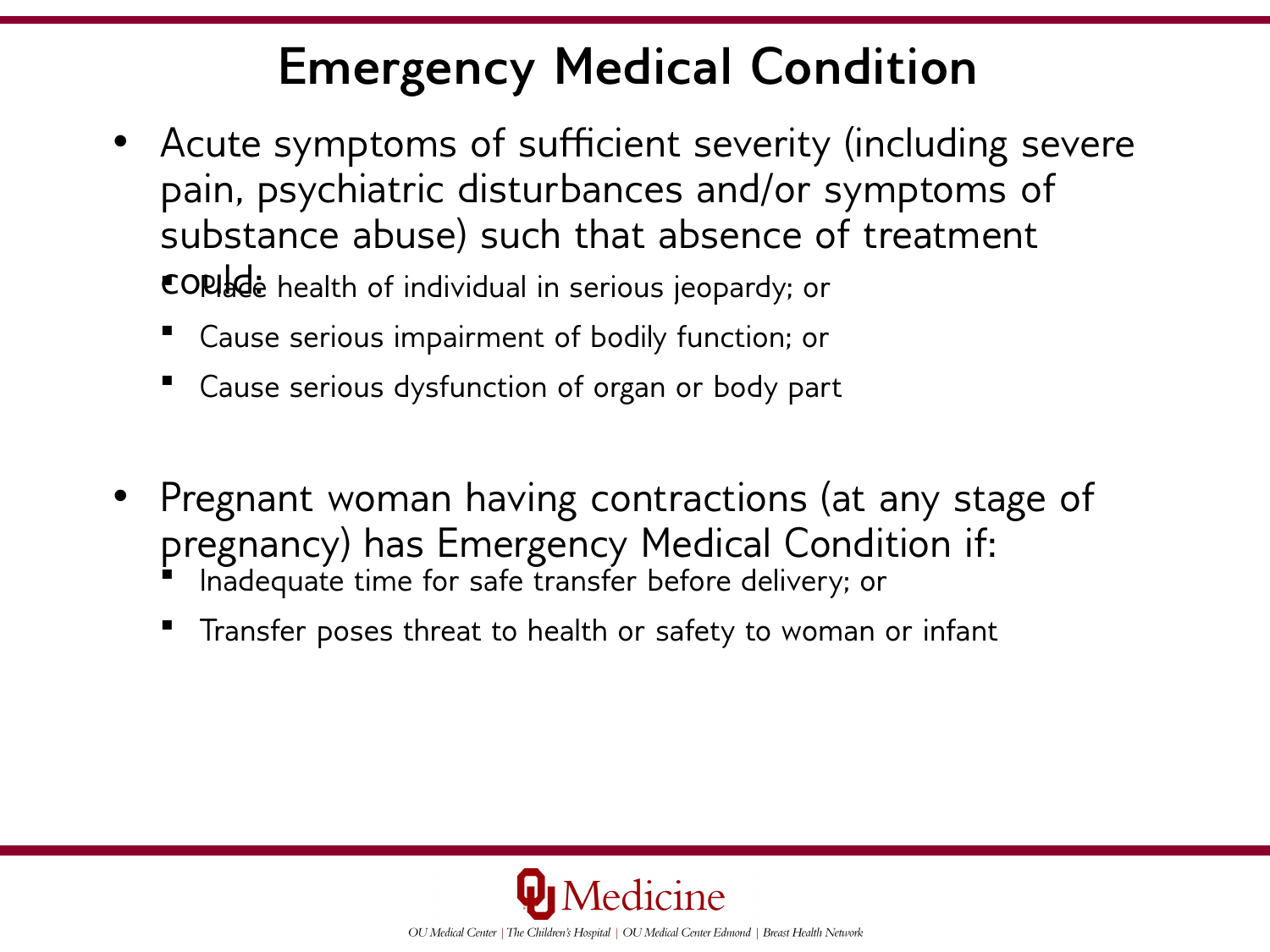

Emergency Medical Condition
Acute symptoms of sufficient severity (including severe pain, psychiatric disturbances and/or symptoms of substance abuse) such that absence of treatment could:

Pregnant woman having contractions (at any stage of pregnancy) has Emergency Medical Condition if:
Place health of individual in serious jeopardy; or
Cause serious impairment of bodily function; or
Cause serious dysfunction of organ or body part
Inadequate time for safe transfer before delivery; or
Transfer poses threat to health or safety to woman or infant